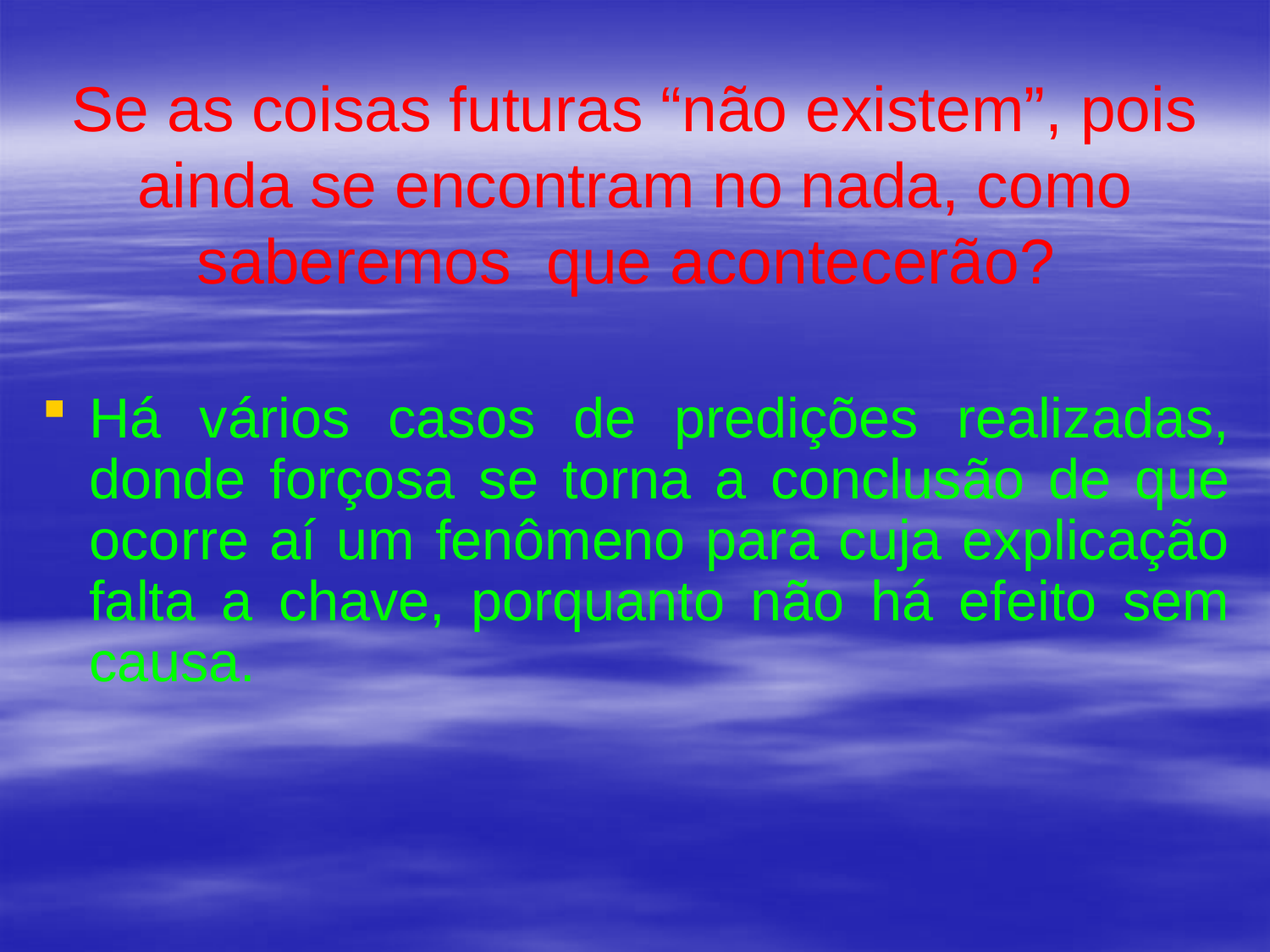

# Se as coisas futuras “não existem”, pois ainda se encontram no nada, como saberemos  que acontecerão?
Há vários casos de predições realizadas, donde forçosa se torna a conclusão de que ocorre aí um fenômeno para cuja explicação falta a chave, porquanto não há efeito sem causa.